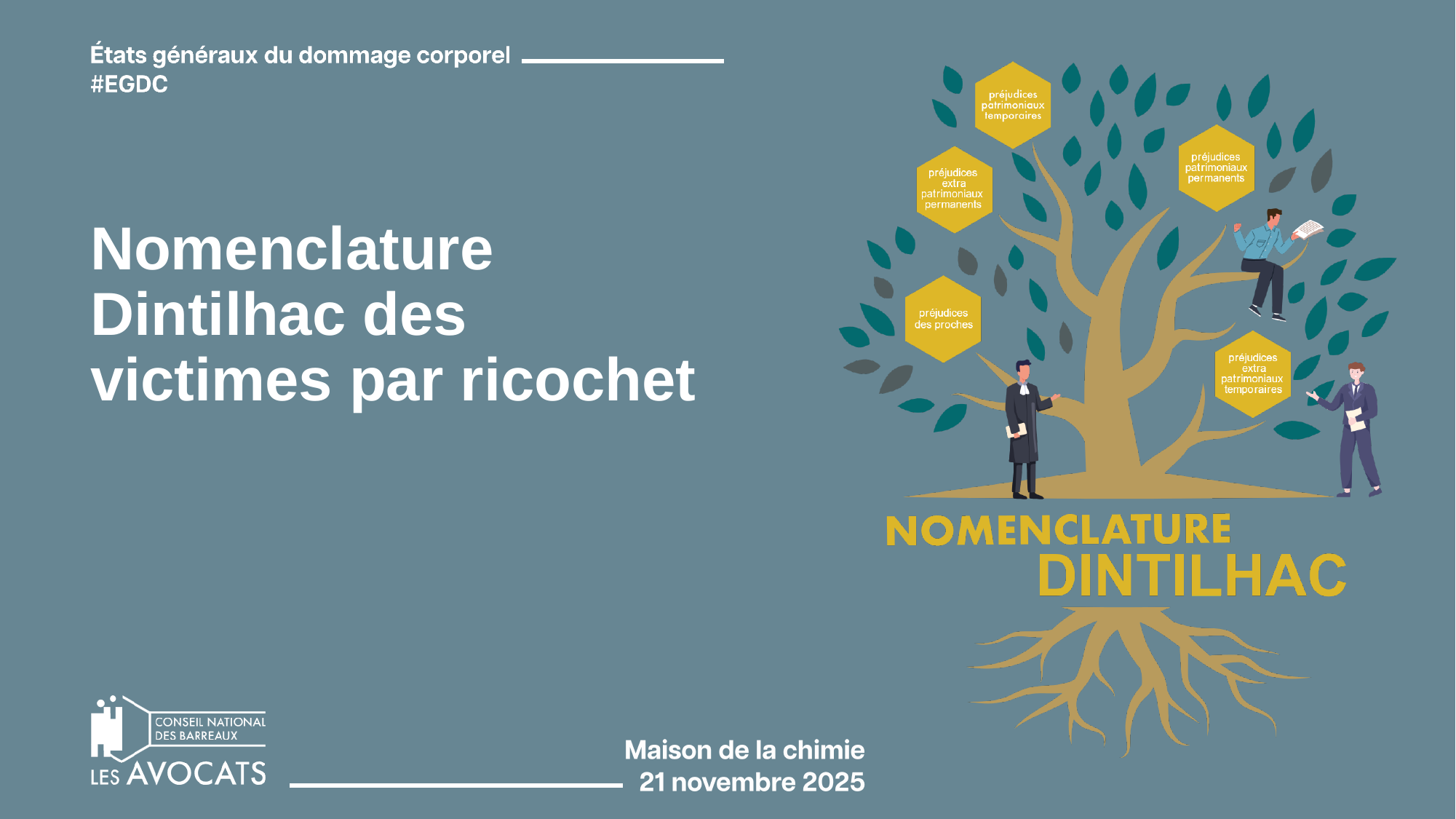

# Nomenclature Dintilhac des victimes par ricochet